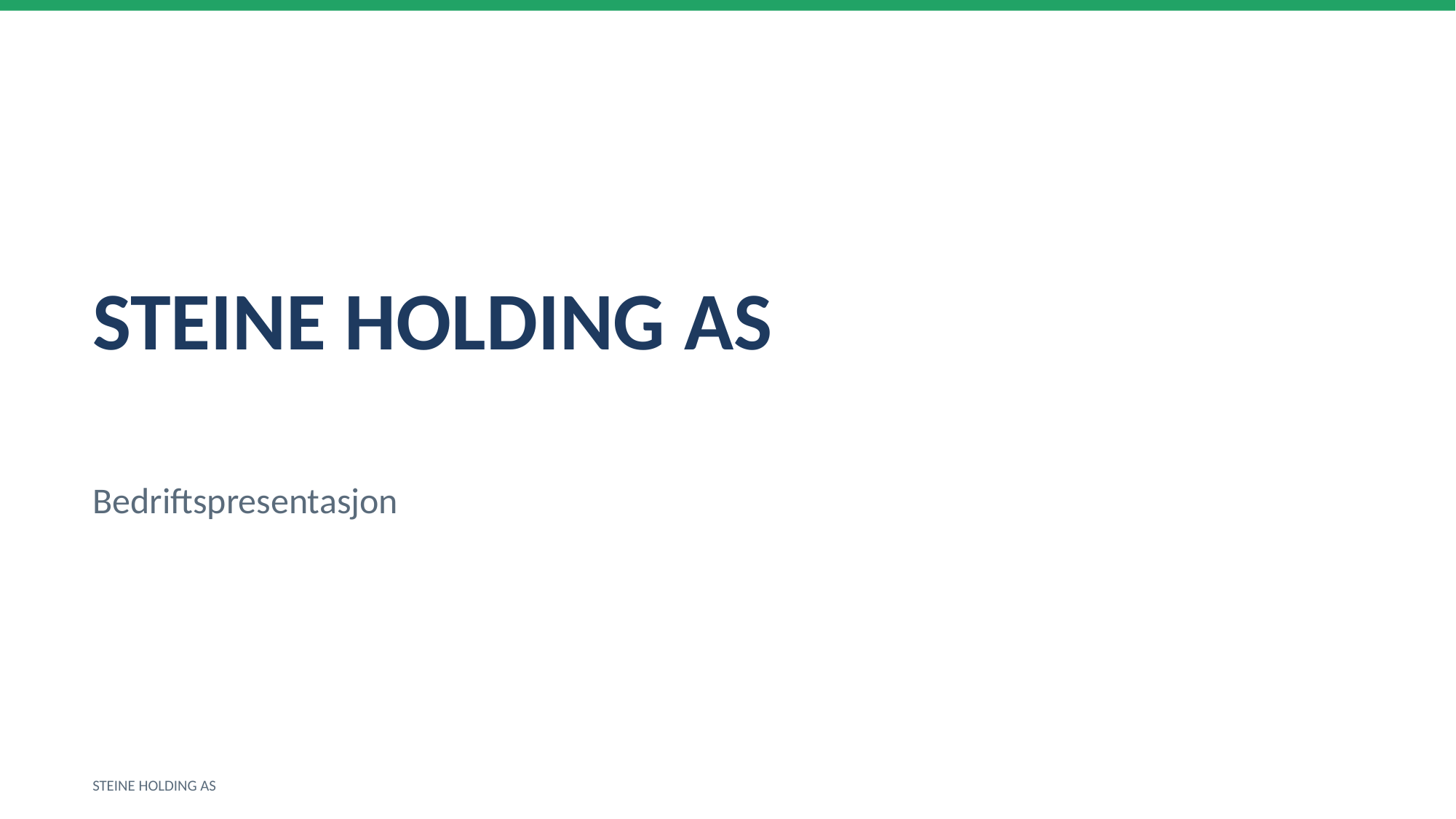

STEINE HOLDING AS
Bedriftspresentasjon
STEINE HOLDING AS